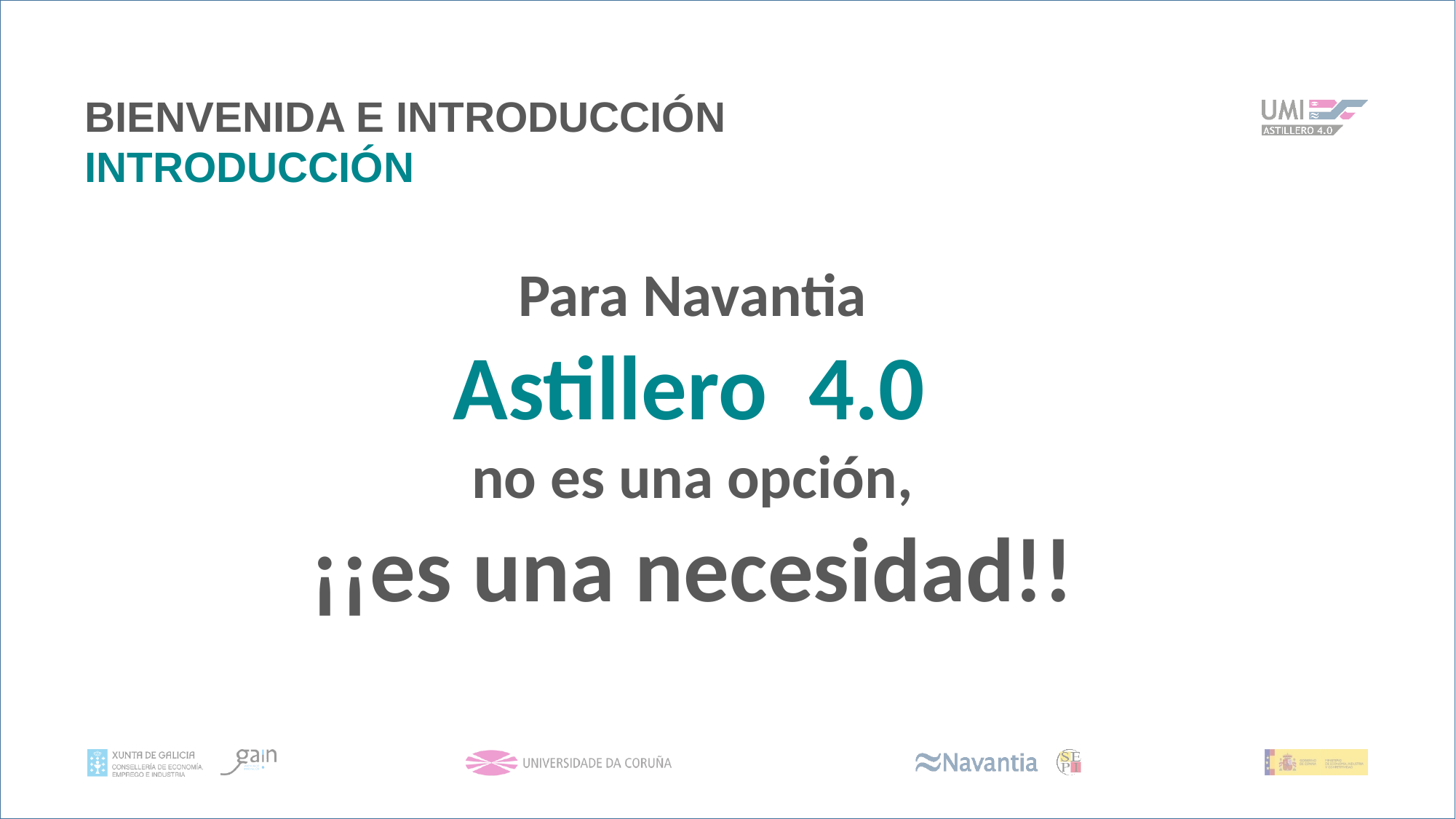

BIENVENIDA E INTRODUCCIÓN
INTRODUCCIÓN
Para Navantia
 Astillero  4.0
no es una opción,
¡¡es una necesidad!!